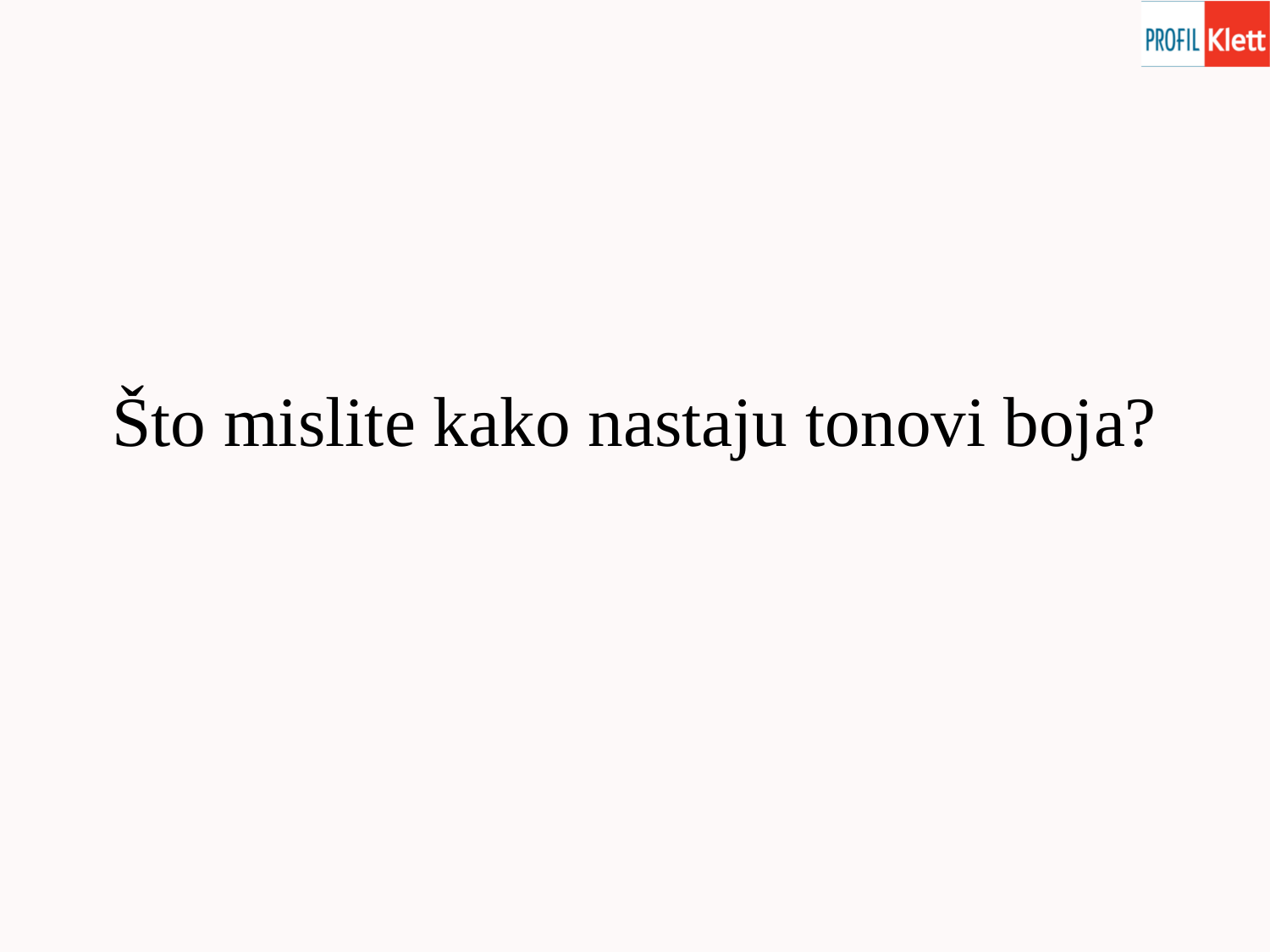

# Što mislite kako nastaju tonovi boja?